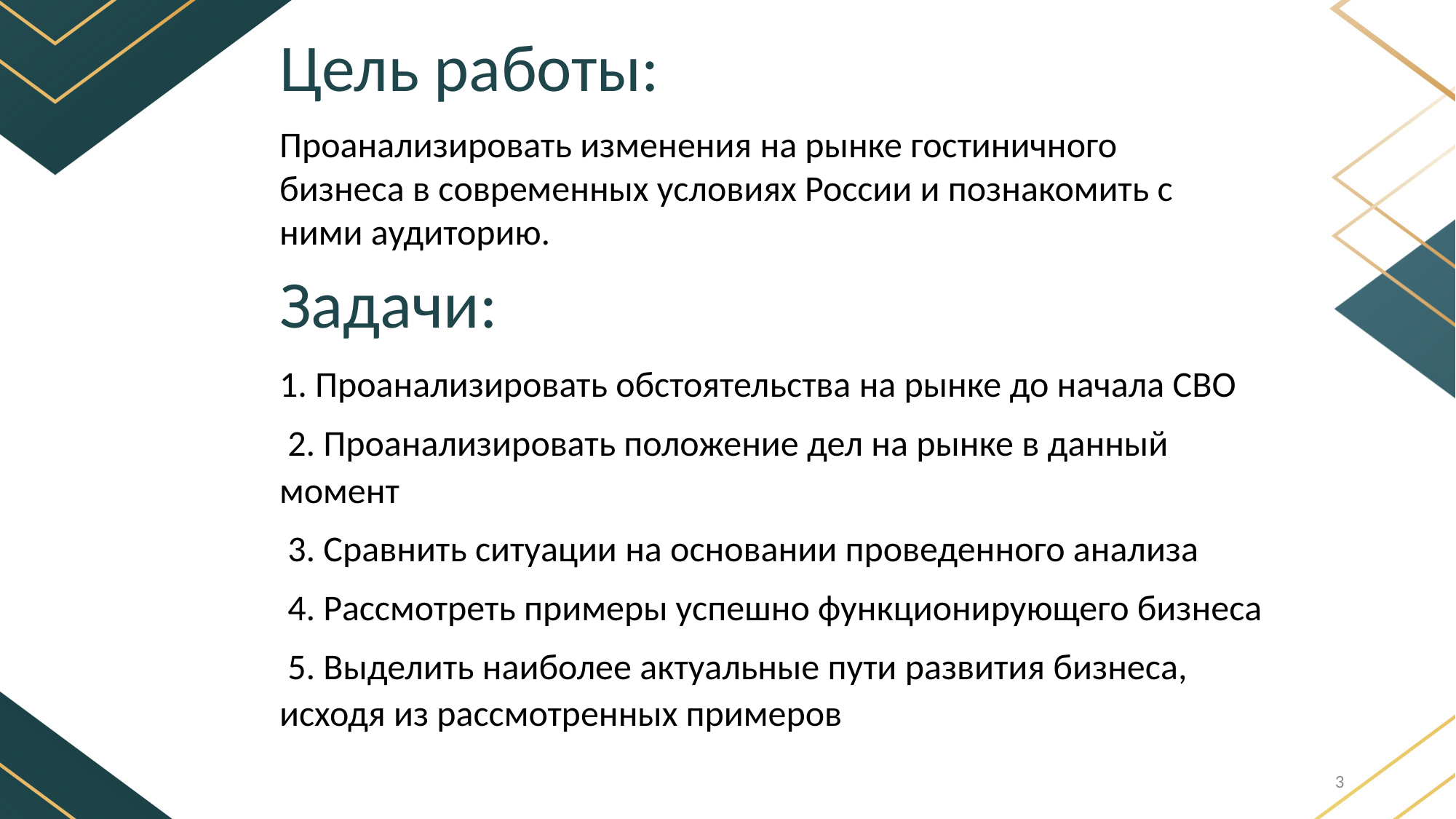

# Цель работы:
Проанализировать изменения на рынке гостиничного бизнеса в современных условиях России и познакомить с ними аудиторию.
Задачи:
1. Проанализировать обстоятельства на рынке до начала СВО
 2. Проанализировать положение дел на рынке в данный момент
 3. Сравнить ситуации на основании проведенного анализа
 4. Рассмотреть примеры успешно функционирующего бизнеса
 5. Выделить наиболее актуальные пути развития бизнеса, исходя из рассмотренных примеров
3